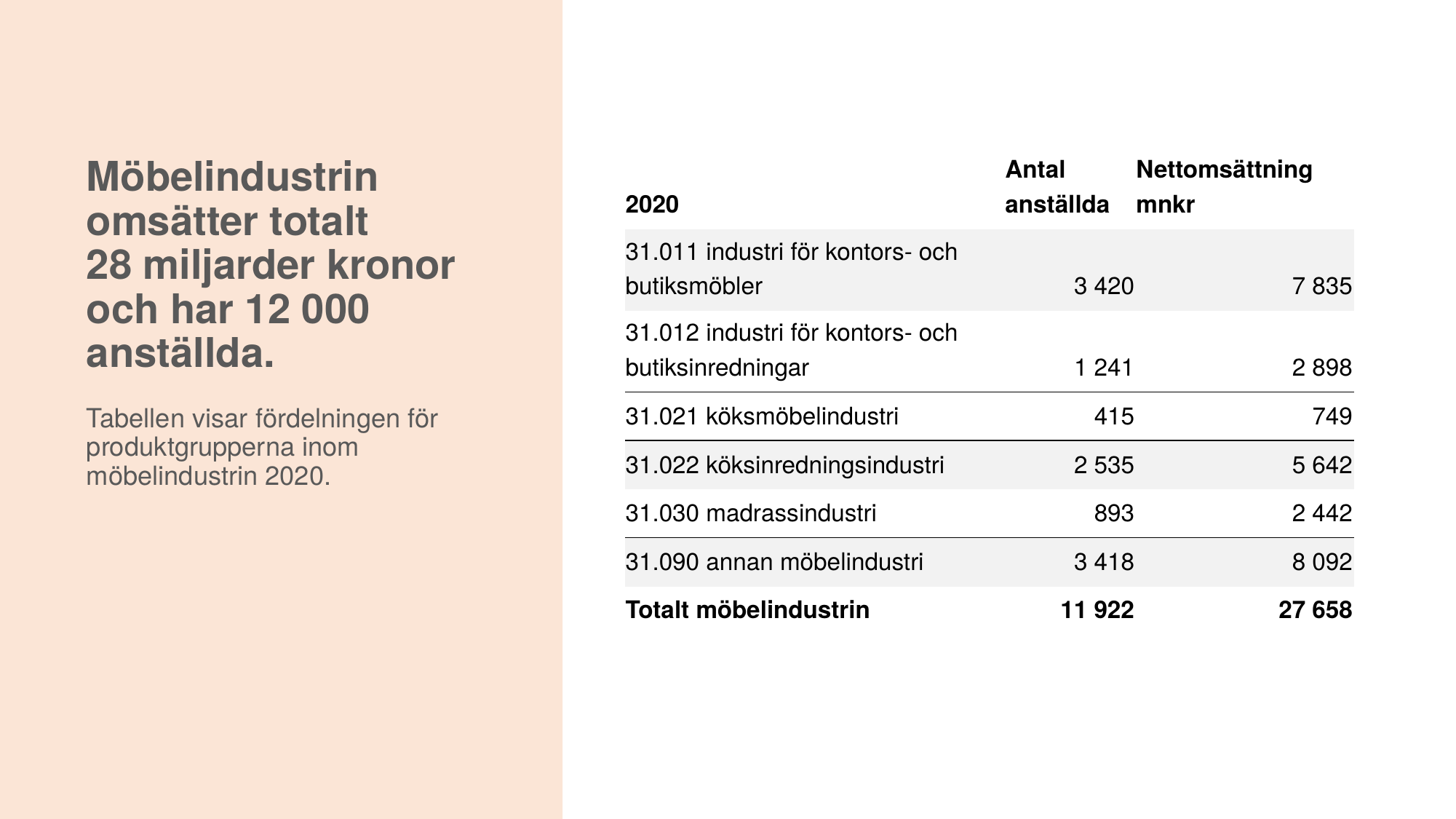

# Möbelindustrin omsätter totalt 28 miljarder kronor och har 12 000 anställda. Tabellen visar fördelningen för  produktgrupperna inom möbelindustrin 2020.
| 2020 | Antal anställda | Nettomsättning mnkr |
| --- | --- | --- |
| 31.011 industri för kontors- och butiksmöbler | 3 420 | 7 835 |
| 31.012 industri för kontors- och butiksinredningar | 1 241 | 2 898 |
| 31.021 köksmöbelindustri | 415 | 749 |
| 31.022 köksinredningsindustri | 2 535 | 5 642 |
| 31.030 madrassindustri | 893 | 2 442 |
| 31.090 annan möbelindustri | 3 418 | 8 092 |
| Totalt möbelindustrin | 11 922 | 27 658 |